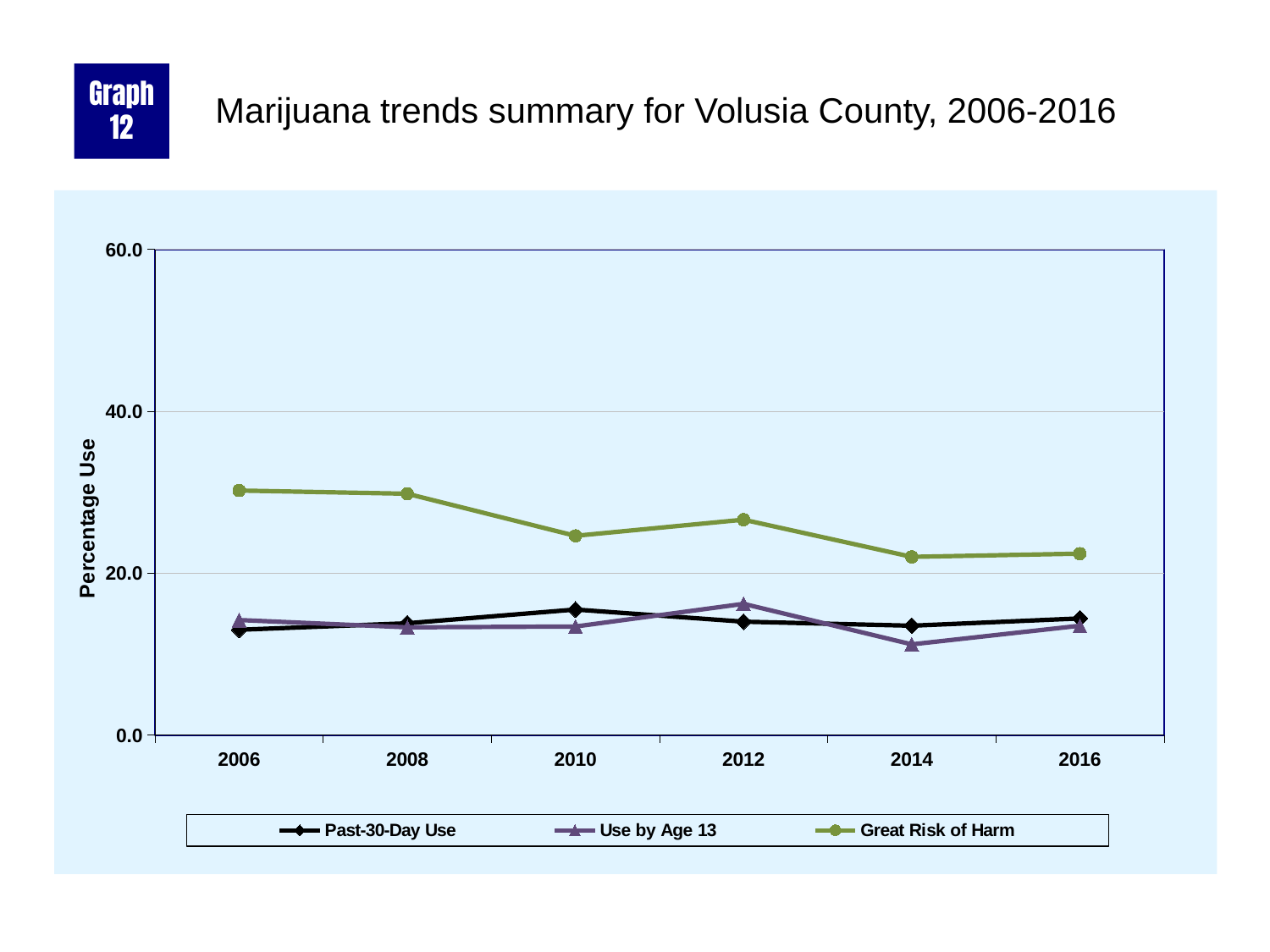

Graph 12
Marijuana trends summary for Volusia County, 2006-2016

### Chart

| Category | Past-30-Day Use | Use by Age 13 | Great Risk of Harm |
|---|---|---|---|
| 2006 | 13.0 | 14.2 | 30.2 |
| 2008 | 13.8 | 13.3 | 29.8 |
| 2010 | 15.5 | 13.4 | 24.6 |
| 2012 | 14.0 | 16.2 | 26.6 |
| 2014 | 13.5 | 11.2 | 22.0 |
| 2016 | 14.4 | 13.5 | 22.4 |